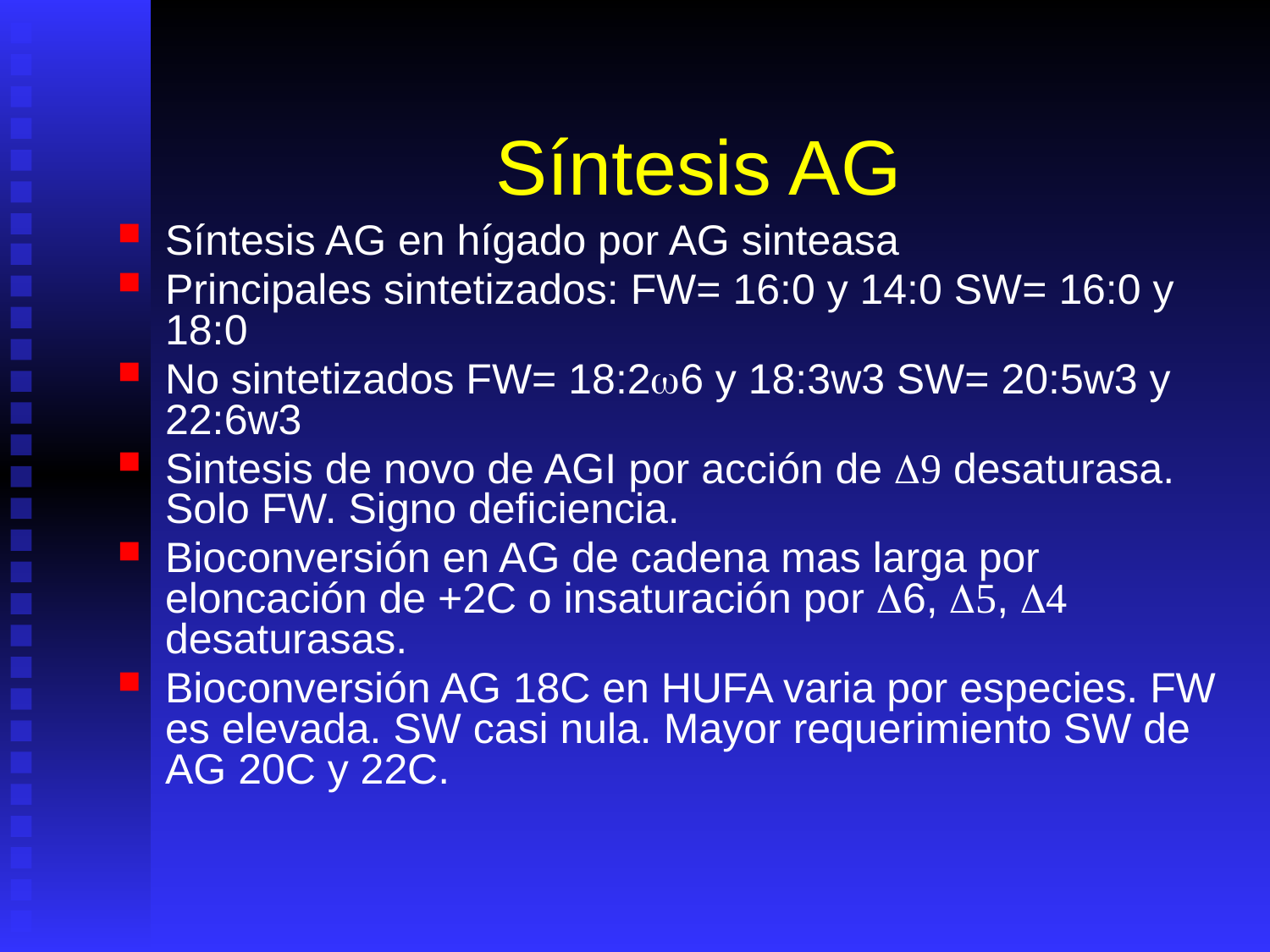

# Síntesis AG
Síntesis AG en hígado por AG sinteasa
Principales sintetizados: FW= 16:0 y 14:0 SW= 16:0 y 18:0
No sintetizados FW= 18:2ω6 y 18:3w3 SW= 20:5w3 y 22:6w3
Sintesis de novo de AGI por acción de Δ9 desaturasa. Solo FW. Signo deficiencia.
Bioconversión en AG de cadena mas larga por eloncación de +2C o insaturación por Δ6, Δ5, Δ4 desaturasas.
Bioconversión AG 18C en HUFA varia por especies. FW es elevada. SW casi nula. Mayor requerimiento SW de AG 20C y 22C.